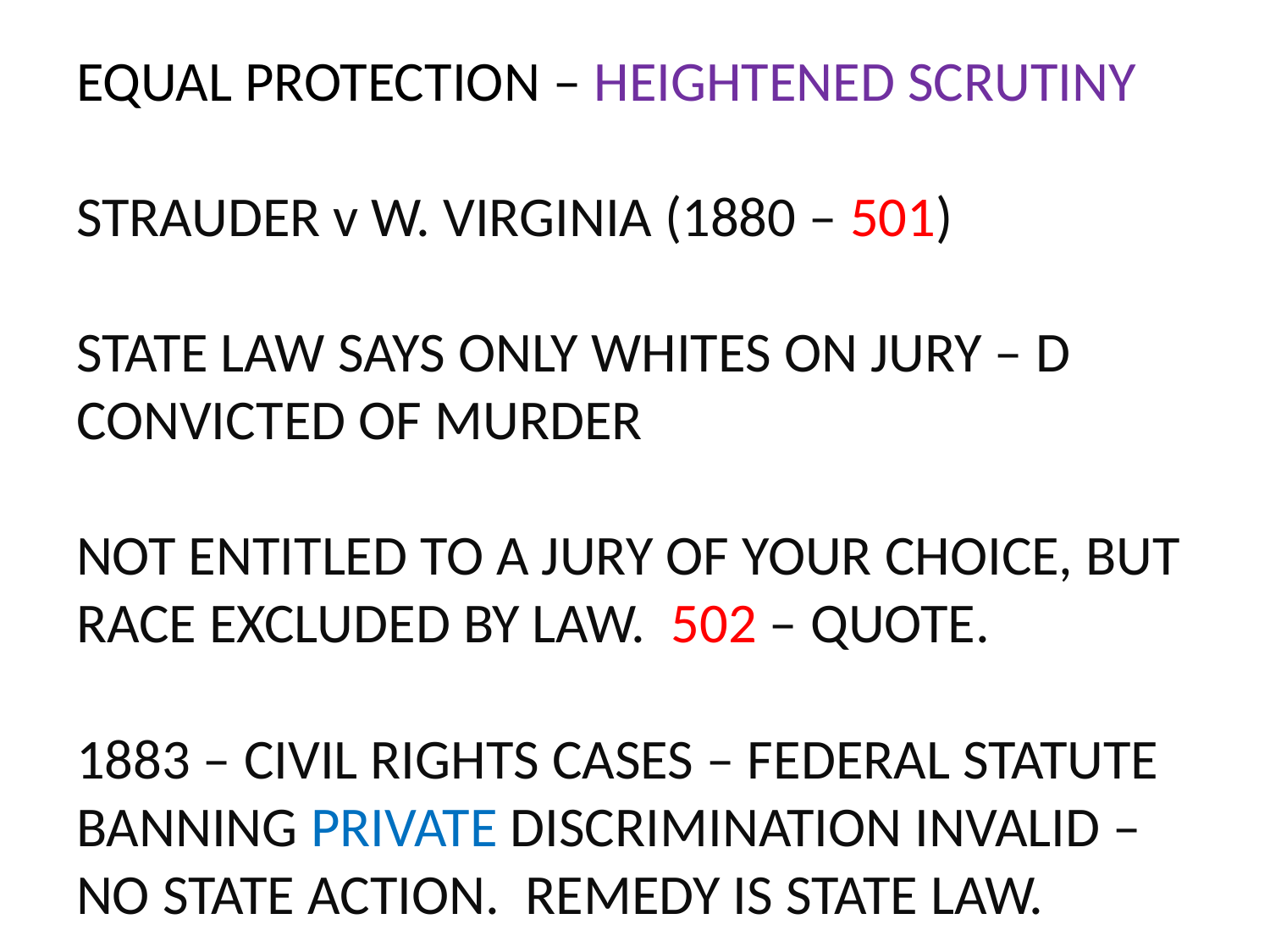

# EQUAL PROTECTION – HEIGHTENED SCRUTINY STRAUDER v W. VIRGINIA (1880 – 501) STATE LAW SAYS ONLY WHITES ON JURY – D CONVICTED OF MURDER NOT ENTITLED TO A JURY OF YOUR CHOICE, BUT RACE EXCLUDED BY LAW.  502 – QUOTE. 1883 – CIVIL RIGHTS CASES – FEDERAL STATUTE BANNING PRIVATE DISCRIMINATION INVALID – NO STATE ACTION.  REMEDY IS STATE LAW.